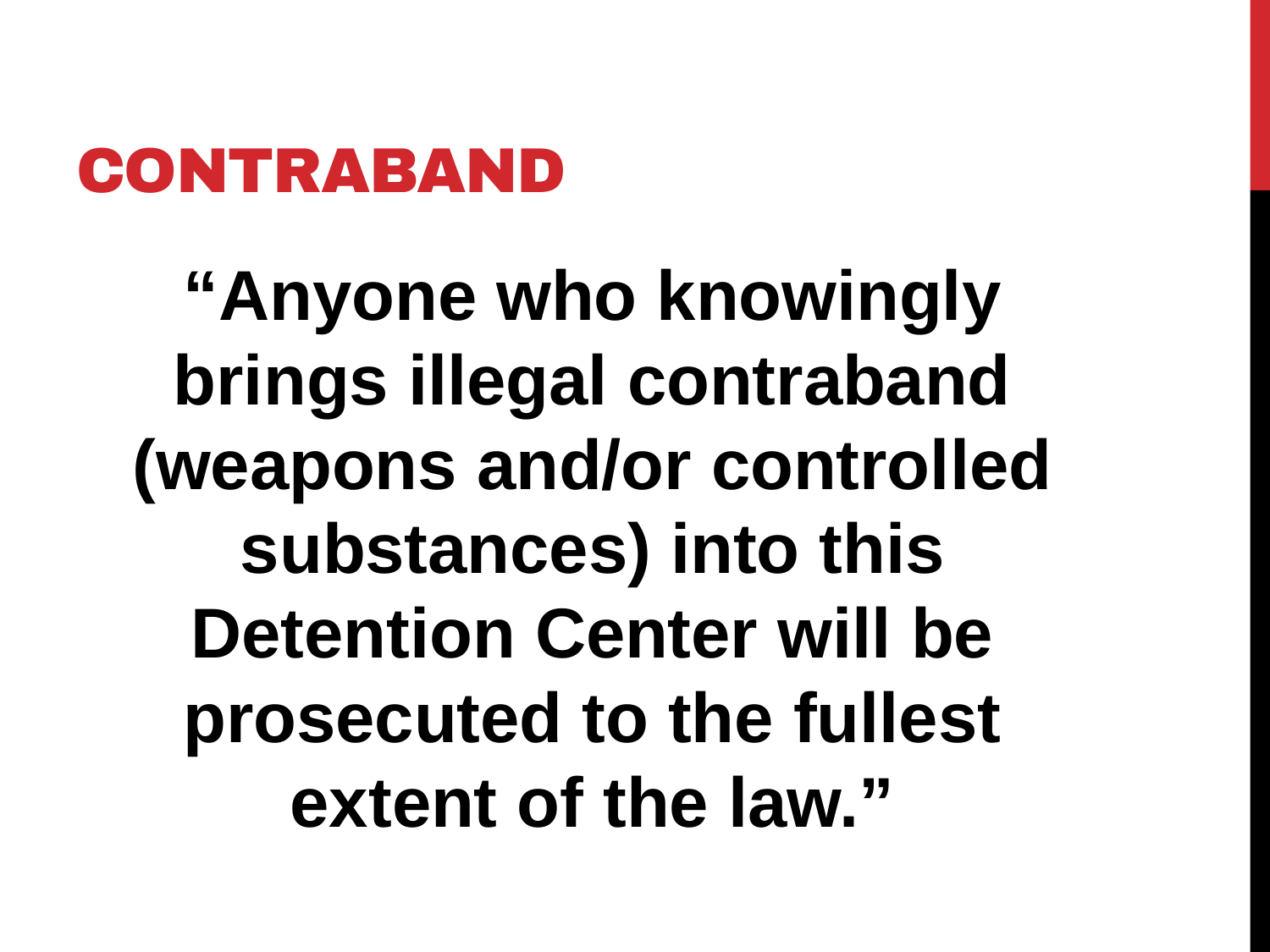

# Contraband
“Anyone who knowingly brings illegal contraband (weapons and/or controlled substances) into this Detention Center will be prosecuted to the fullest extent of the law.”